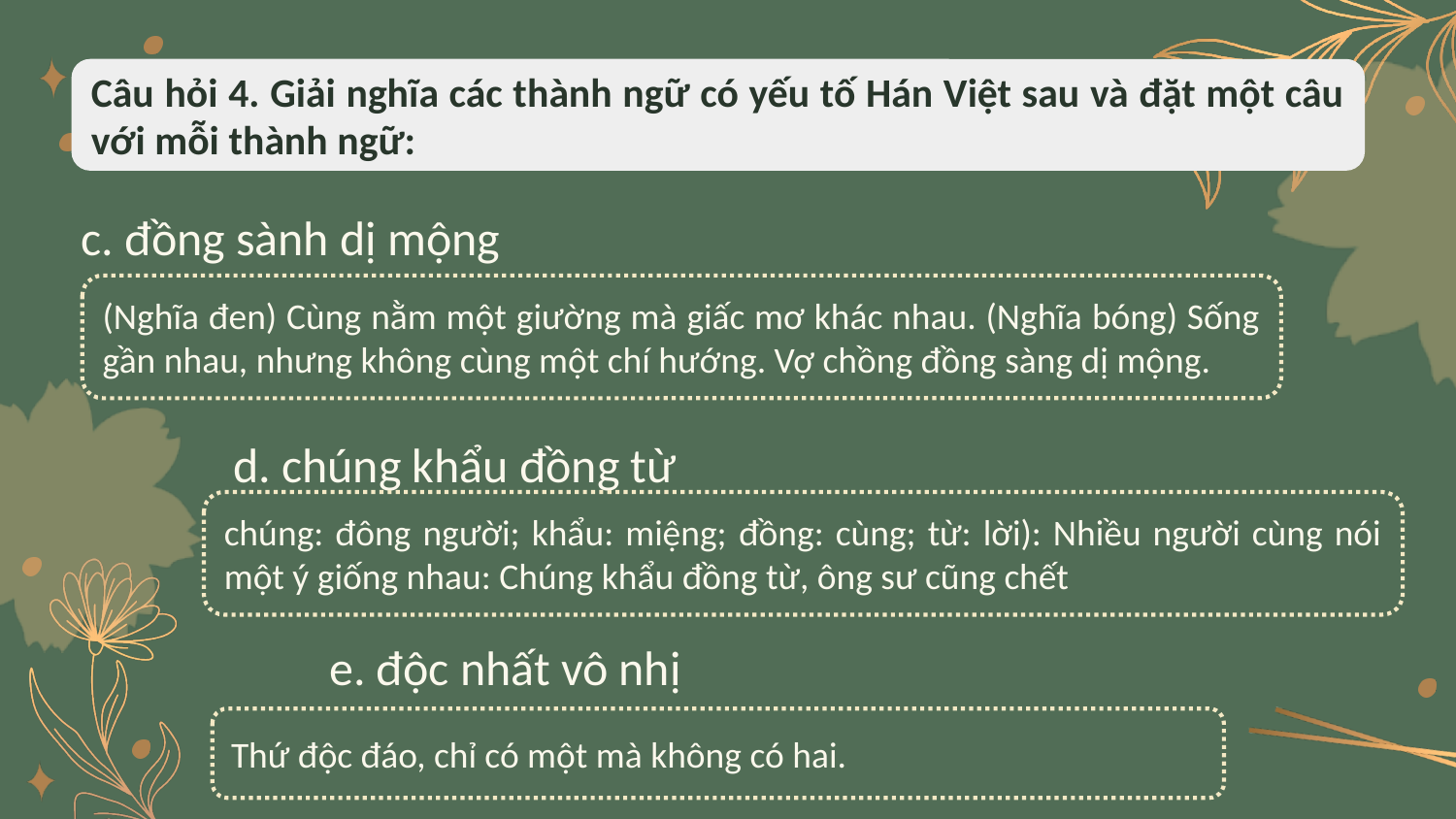

Câu hỏi 4. Giải nghĩa các thành ngữ có yếu tố Hán Việt sau và đặt một câu với mỗi thành ngữ:
c. đồng sành dị mộng
(Nghĩa đen) Cùng nằm một giường mà giấc mơ khác nhau. (Nghĩa bóng) Sống gần nhau, nhưng không cùng một chí hướng. Vợ chồng đồng sàng dị mộng.
d. chúng khẩu đồng từ
chúng: đông người; khẩu: miệng; đồng: cùng; từ: lời): Nhiều người cùng nói một ý giống nhau: Chúng khẩu đồng từ, ông sư cũng chết
e. độc nhất vô nhị
Thứ độc đáo, chỉ có một mà không có hai.